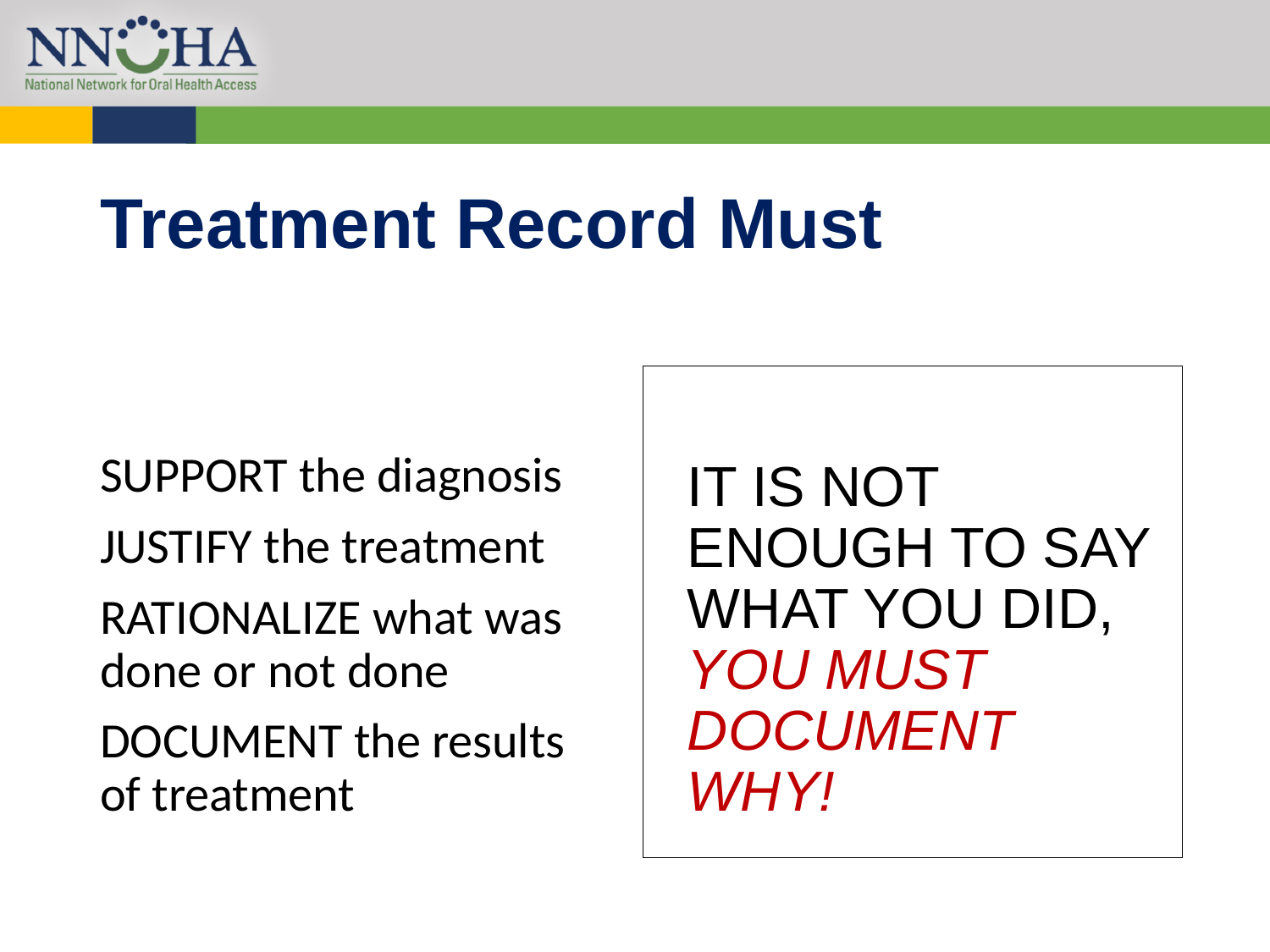

# Treatment Record Must

SUPPORT the diagnosis
JUSTIFY the treatment
RATIONALIZE what was done or not done
DOCUMENT the results of treatment

IT IS NOT ENOUGH TO SAY
WHAT YOU DID, YOU MUST
DOCUMENT WHY!